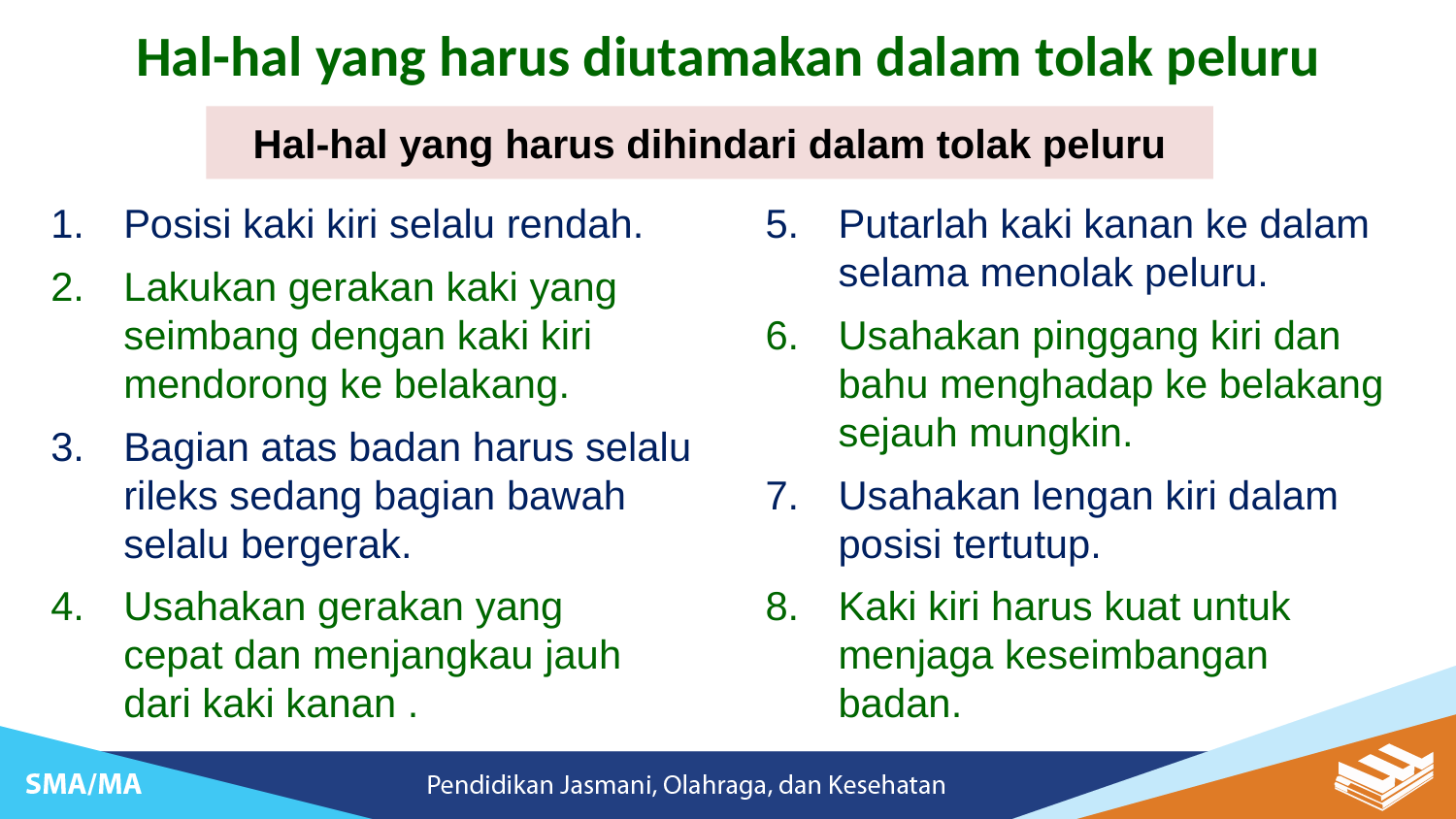

Hal-hal yang harus diutamakan dalam tolak peluru
Hal-hal yang harus dihindari dalam tolak peluru
Posisi kaki kiri selalu rendah.
Lakukan gerakan kaki yang seimbang dengan kaki kiri mendorong ke belakang.
Bagian atas badan harus selalu rileks sedang bagian bawah selalu bergerak.
Usahakan gerakan yang       cepat dan menjangkau jauh  dari kaki kanan .
Putarlah kaki kanan ke dalam selama menolak peluru.
Usahakan pinggang kiri dan bahu menghadap ke belakang sejauh mungkin.
Usahakan lengan kiri dalam posisi tertutup.
Kaki kiri harus kuat untuk menjaga keseimbangan        badan.